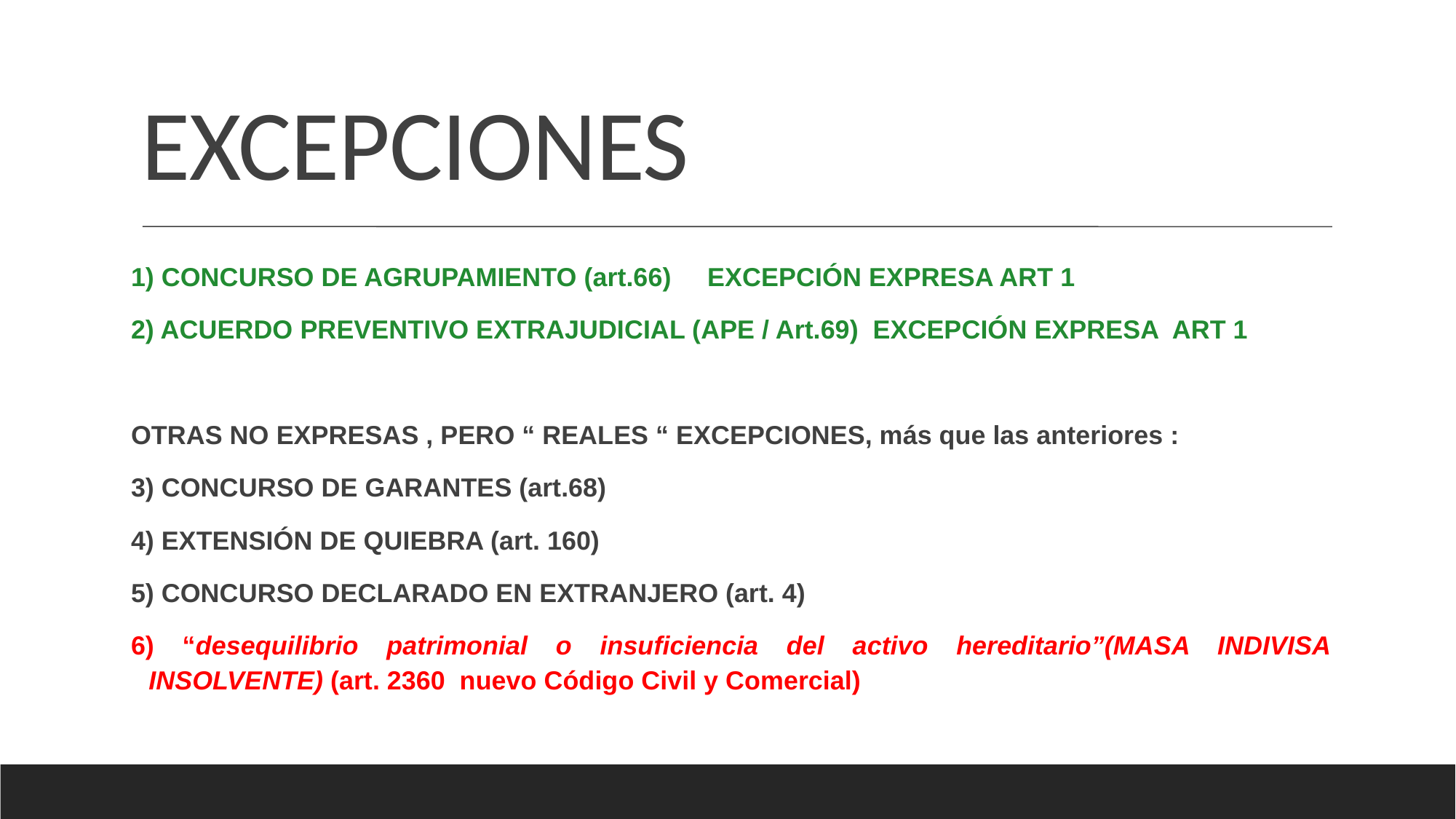

EXCEPCIONES
1) CONCURSO DE AGRUPAMIENTO (art.66)     EXCEPCIÓN EXPRESA ART 1
2) ACUERDO PREVENTIVO EXTRAJUDICIAL (APE / Art.69)  EXCEPCIÓN EXPRESA  ART 1

OTRAS NO EXPRESAS , PERO “ REALES “ EXCEPCIONES, más que las anteriores :
3) CONCURSO DE GARANTES (art.68)
4) EXTENSIÓN DE QUIEBRA (art. 160)
5) CONCURSO DECLARADO EN EXTRANJERO (art. 4)
6) “desequilibrio patrimonial o insuficiencia del activo hereditario”(MASA INDIVISA INSOLVENTE) (art. 2360  nuevo Código Civil y Comercial)